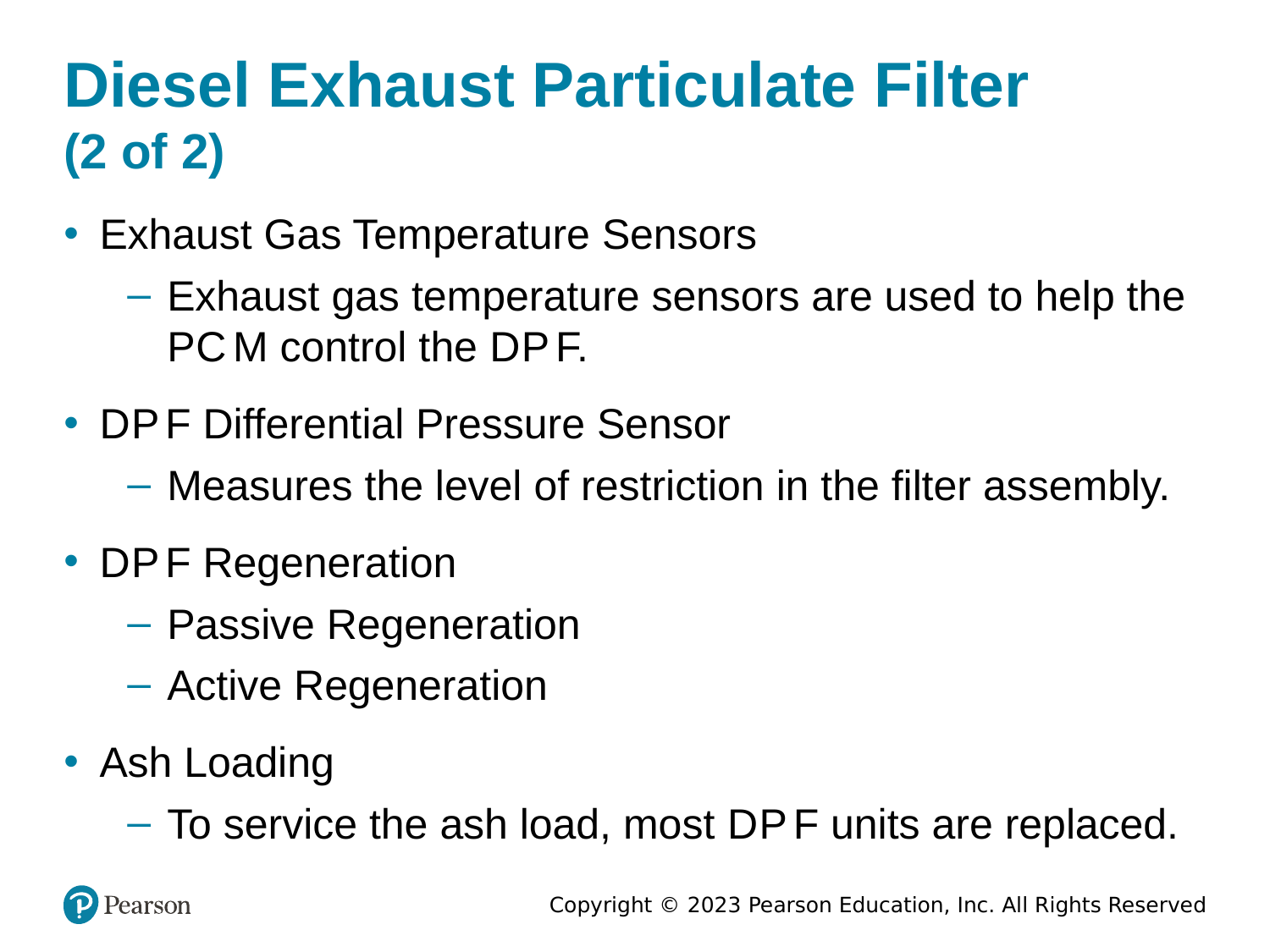

# Diesel Exhaust Particulate Filter        (2 of 2)
Exhaust Gas Temperature Sensors
Exhaust gas temperature sensors are used to help the P C M control the D P F.
D P F Differential Pressure Sensor
Measures the level of restriction in the filter assembly.
D P F Regeneration
Passive Regeneration
Active Regeneration
Ash Loading
To service the ash load, most D P F units are replaced.